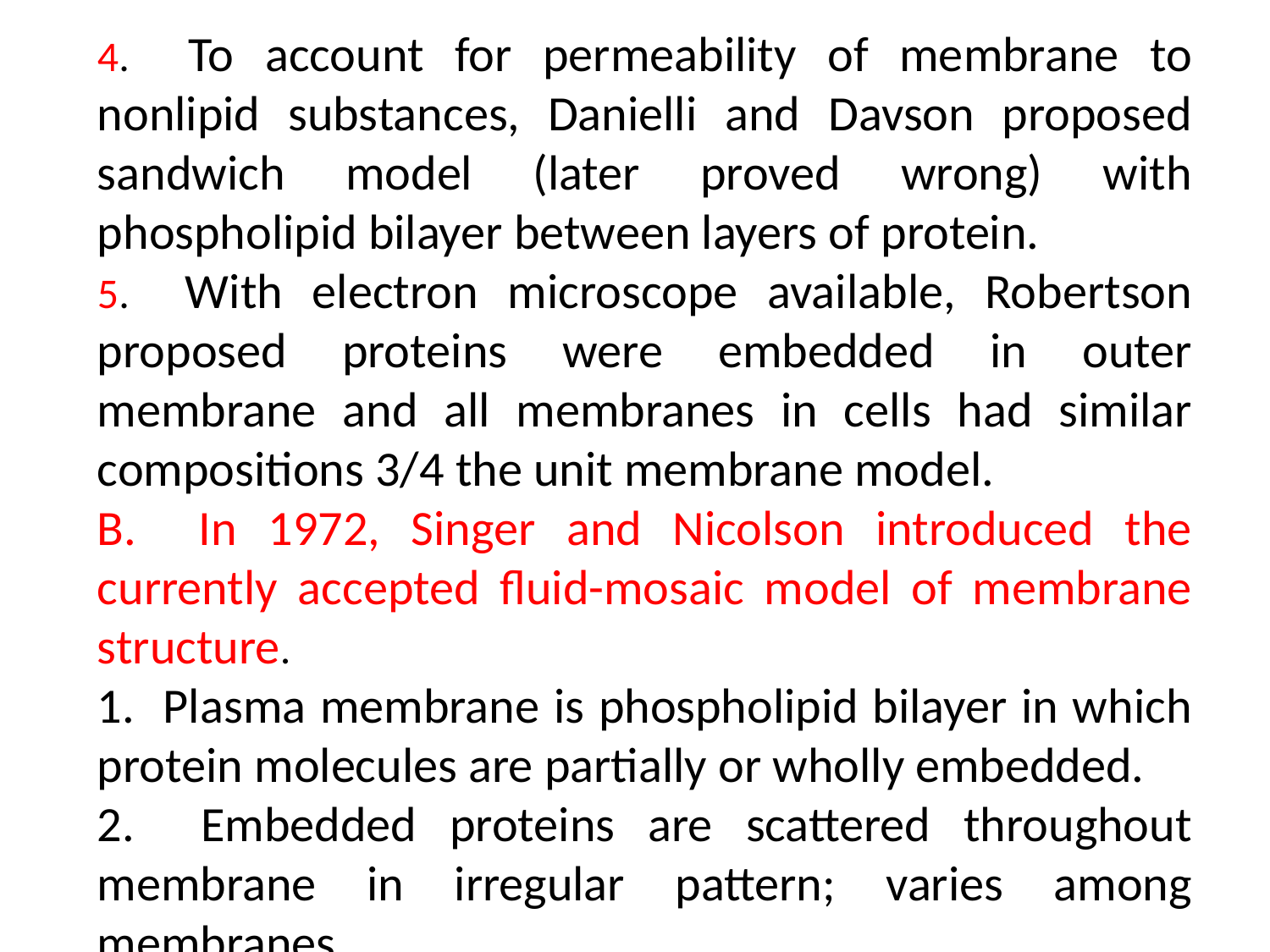

4.  To account for permeability of membrane to nonlipid substances, Danielli and Davson proposed sandwich model (later proved wrong) with phospholipid bilayer between layers of protein.
5.  With electron microscope available, Robertson proposed proteins were embedded in outer membrane and all membranes in cells had similar compositions 3/4 the unit membrane model.
B.  In 1972, Singer and Nicolson introduced the currently accepted fluid-mosaic model of membrane structure.
1.  Plasma membrane is phospholipid bilayer in which protein molecules are partially or wholly embedded.
2.  Embedded proteins are scattered throughout membrane in irregular pattern; varies among membranes.
3.  Electron micrographs of freeze-fractured membrane supports fluid-mosaic model. (Fig. 5.1)